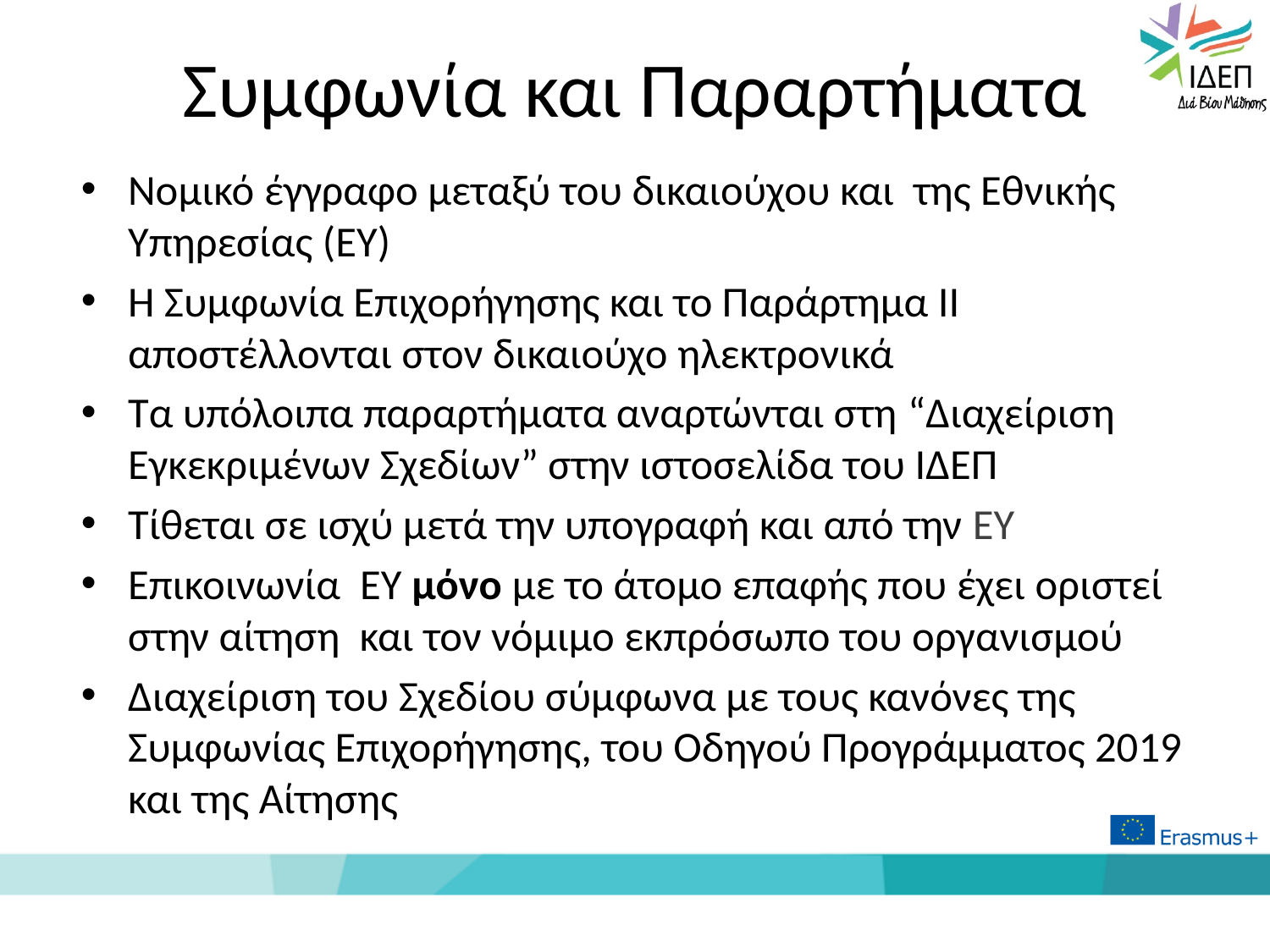

# Συμφωνία και Παραρτήματα
Νομικό έγγραφο μεταξύ του δικαιούχου και  της Εθνικής Υπηρεσίας (ΕΥ)
Η Συμφωνία Επιχορήγησης και το Παράρτημα ΙΙ αποστέλλονται στον δικαιούχο ηλεκτρονικά
Τα υπόλοιπα παραρτήματα αναρτώνται στη “Διαχείριση Εγκεκριμένων Σχεδίων” στην ιστοσελίδα του ΙΔΕΠ
Τίθεται σε ισχύ μετά την υπογραφή και από την ΕΥ
Επικοινωνία  ΕΥ μόνο με το άτομο επαφής που έχει οριστεί στην αίτηση  και τον νόμιμο εκπρόσωπο του οργανισμού
Διαχείριση του Σχεδίου σύμφωνα με τους κανόνες της Συμφωνίας Επιχορήγησης, του Οδηγού Προγράμματος 2019 και της Αίτησης